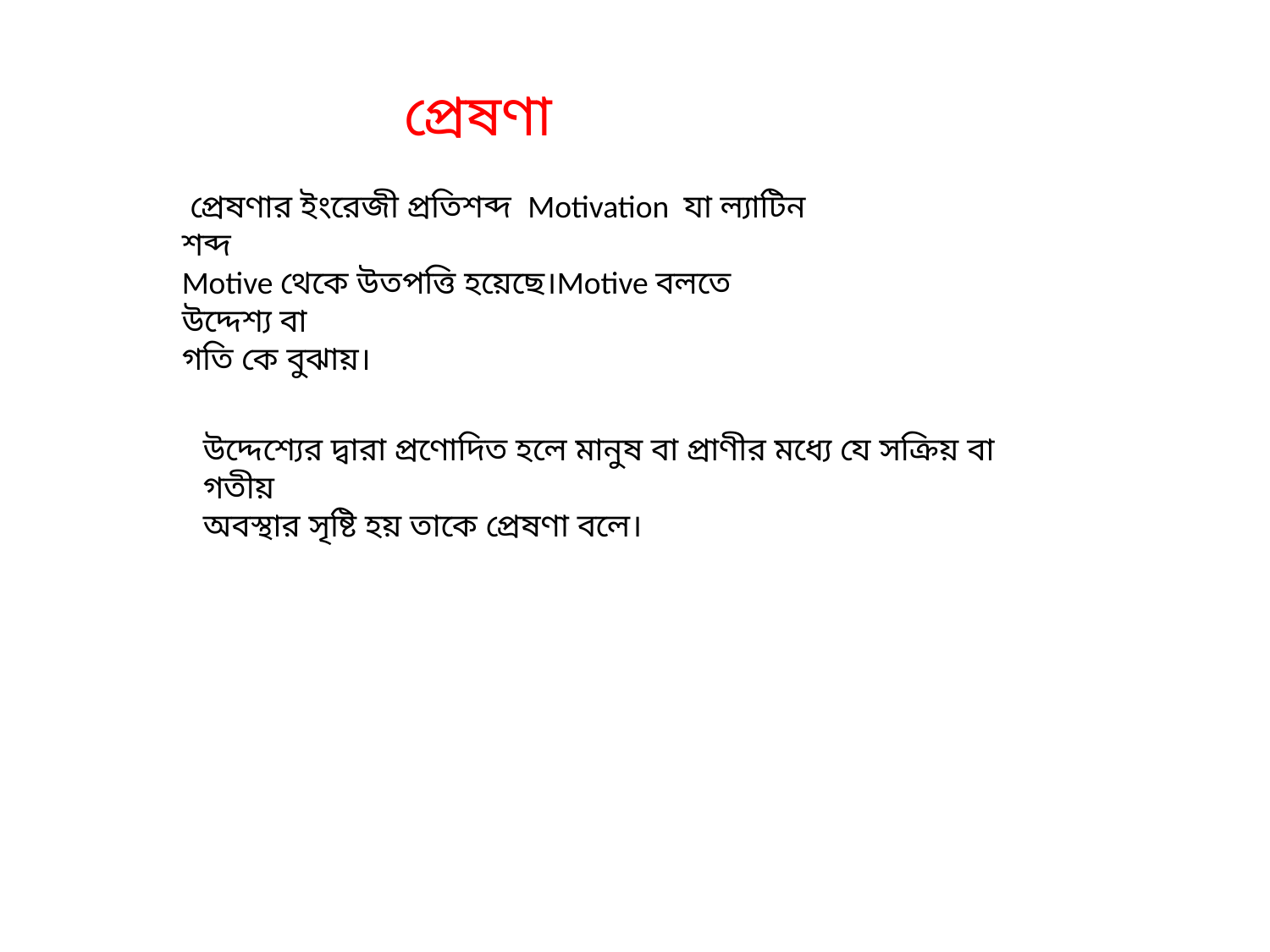

প্রেষণা
 প্রেষণার ইংরেজী প্রতিশব্দ  Motivation  যা ল্যাটিন শব্দ
Motive থেকে উতপত্তি হয়েছে।Motive বলতে উদ্দেশ্য বা
গতি কে বুঝায়।
উদ্দেশ্যের দ্বারা প্রণোদিত হলে মানুষ বা প্রাণীর মধ্যে যে সক্রিয় বা গতীয়
অবস্থার সৃষ্টি হয় তাকে প্রেষণা বলে।